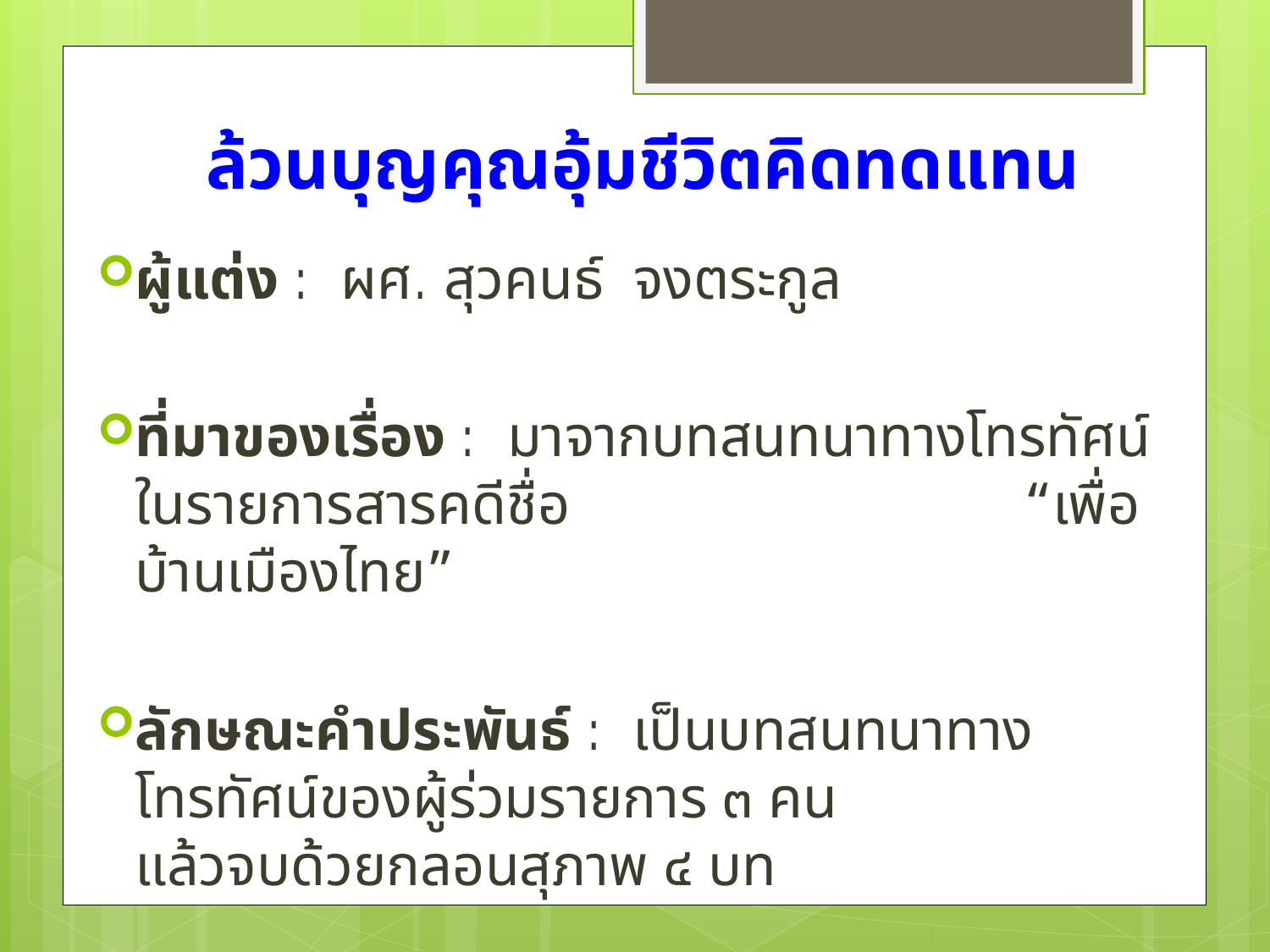

# ล้วนบุญคุณอุ้มชีวิตคิดทดแทน
ผู้แต่ง :  ผศ. สุวคนธ์  จงตระกูล

ที่มาของเรื่อง :  มาจากบทสนทนาทางโทรทัศน์ในรายการสารคดีชื่อ               		“เพื่อบ้านเมืองไทย”

ลักษณะคำประพันธ์ :  เป็นบทสนทนาทางโทรทัศน์ของผู้ร่วมรายการ ๓ คน 		         แล้วจบด้วยกลอนสุภาพ ๔ บท